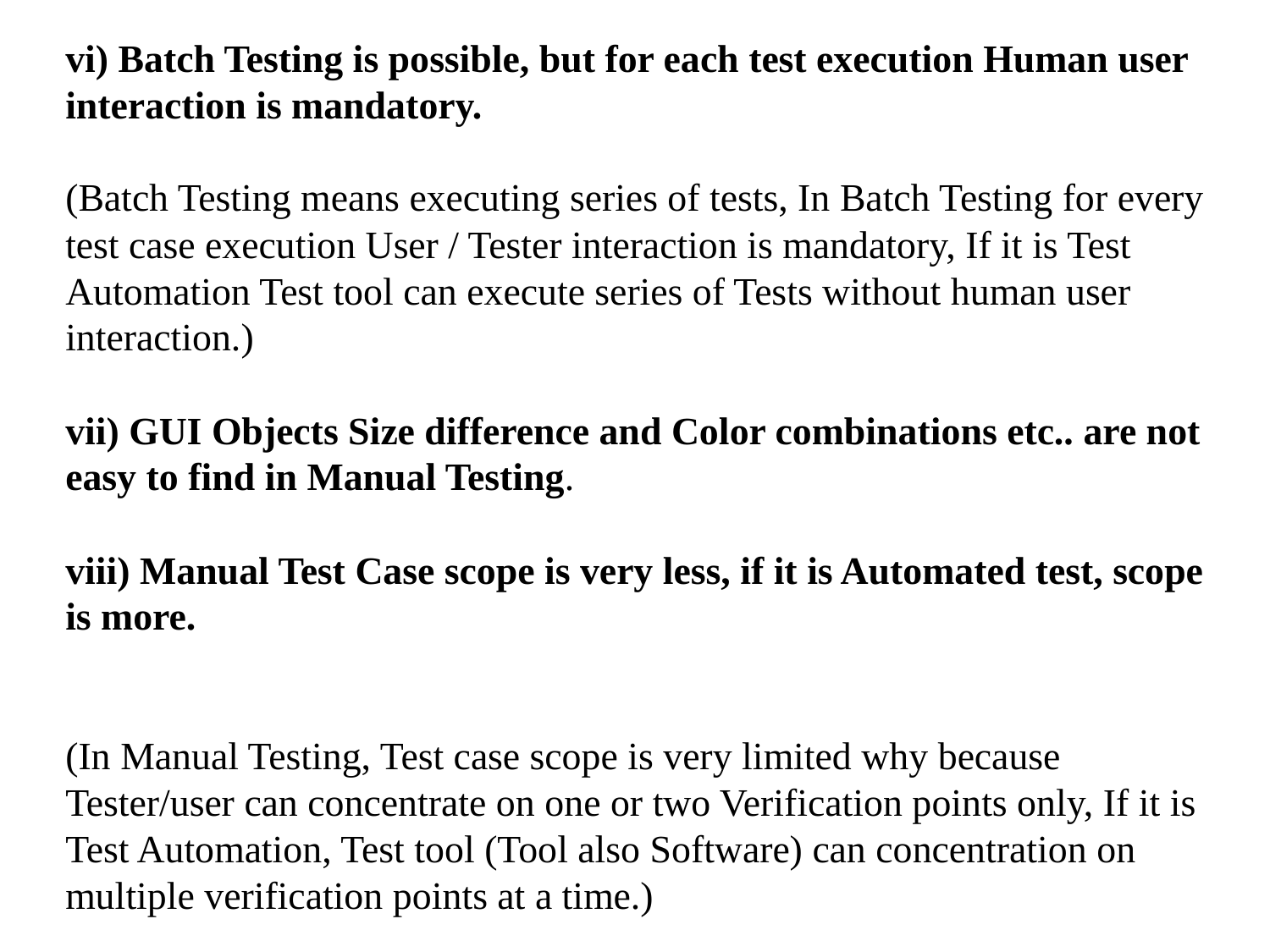

vi) Batch Testing is possible, but for each test execution Human user interaction is mandatory.

(Batch Testing means executing series of tests, In Batch Testing for every test case execution User / Tester interaction is mandatory, If it is Test Automation Test tool can execute series of Tests without human user interaction.)

vii) GUI Objects Size difference and Color combinations etc.. are not easy to find in Manual Testing.

viii) Manual Test Case scope is very less, if it is Automated test, scope is more.

(In Manual Testing, Test case scope is very limited why because Tester/user can concentrate on one or two Verification points only, If it is Test Automation, Test tool (Tool also Software) can concentration on multiple verification points at a time.)